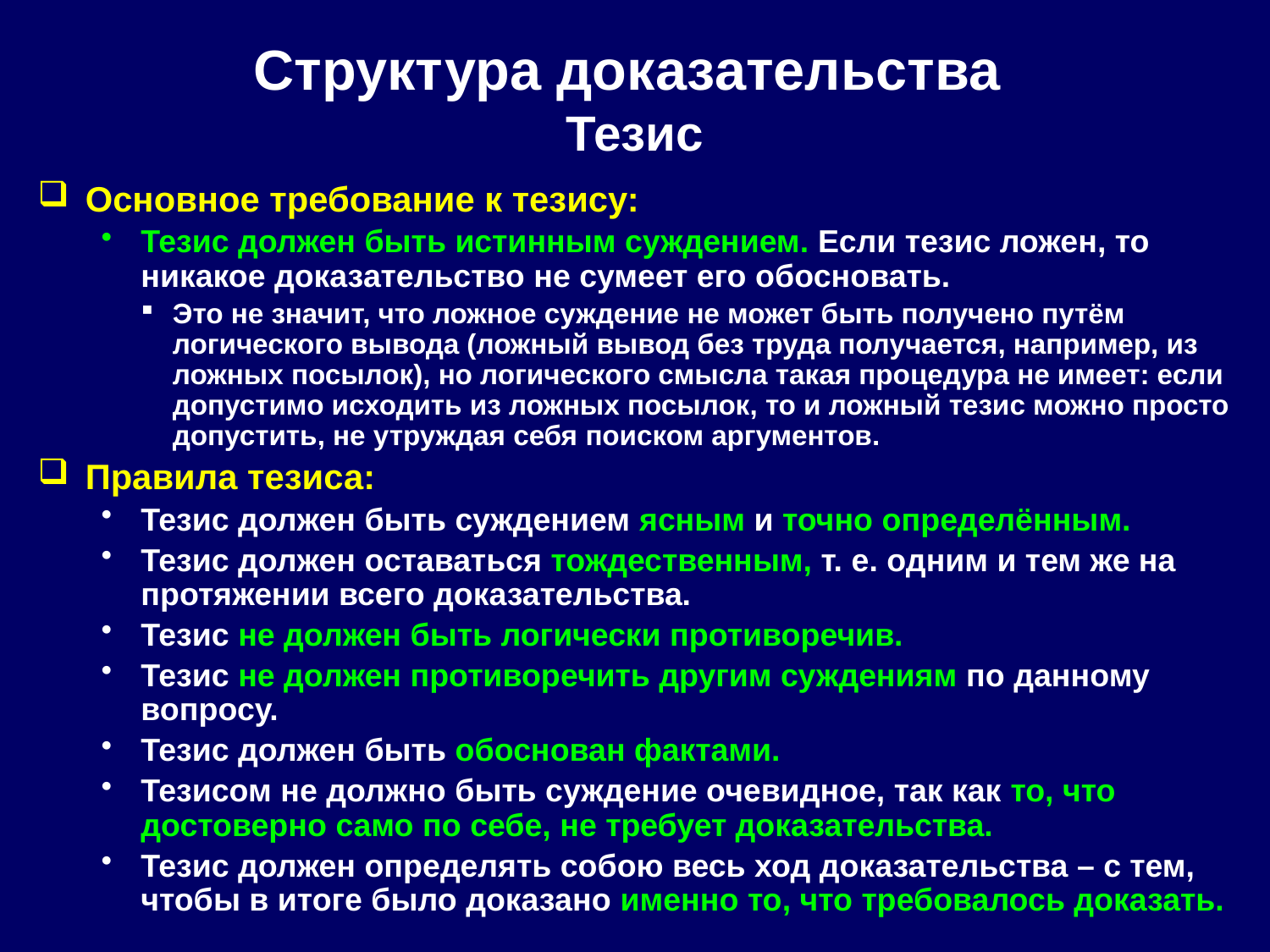

# Структура доказательства Тезис
Основное требование к тезису:
Тезис должен быть истинным суждением. Если тезис ложен, то никакое доказательство не сумеет его обосновать.
Это не значит, что ложное суждение не может быть получено путём логического вывода (ложный вывод без труда получается, например, из ложных посылок), но логического смысла такая процедура не имеет: если допустимо исходить из ложных посылок, то и ложный тезис можно просто допустить, не утруждая себя поиском аргументов.
Правила тезиса:
Тезис должен быть суждением ясным и точно определённым.
Тезис должен оставаться тождественным, т. е. одним и тем же на протяжении всего доказательства.
Тезис не должен быть логически противоречив.
Тезис не должен противоречить другим суждениям по данному вопросу.
Тезис должен быть обоснован фактами.
Тезисом не должно быть суждение очевидное, так как то, что достоверно само по себе, не требует доказательства.
Тезис должен определять собою весь ход доказательства – с тем, чтобы в итоге было доказано именно то, что требовалось доказать.